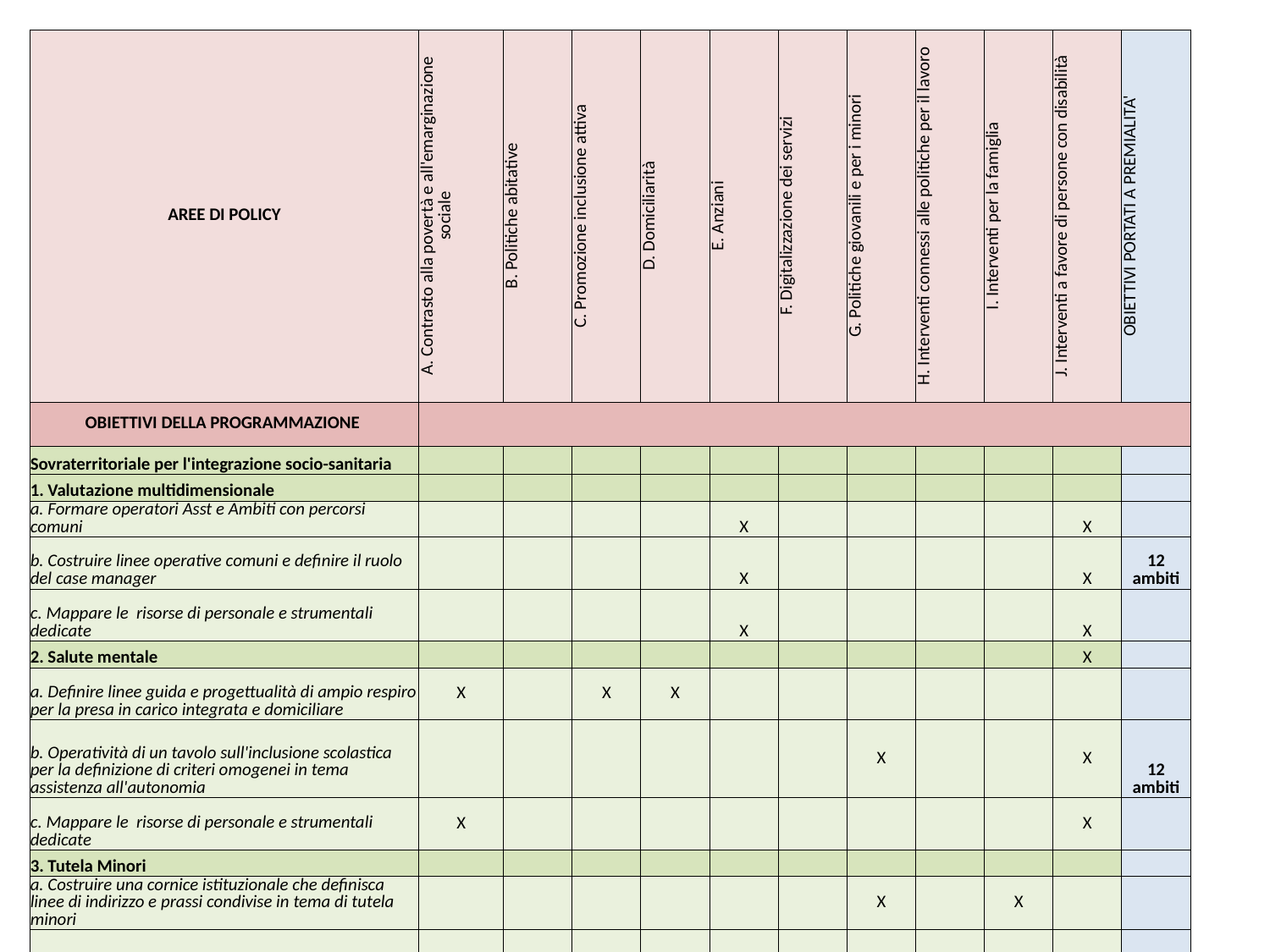

| AREE DI POLICY | A. Contrasto alla povertà e all'emarginazione sociale | B. Politiche abitative | C. Promozione inclusione attiva | D. Domiciliarità | E. Anziani | F. Digitalizzazione dei servizi | G. Politiche giovanili e per i minori | H. Interventi connessi alle politiche per il lavoro | I. Interventi per la famiglia | J. Interventi a favore di persone con disabilità | OBIETTIVI PORTATI A PREMIALITA' |
| --- | --- | --- | --- | --- | --- | --- | --- | --- | --- | --- | --- |
| OBIETTIVI DELLA PROGRAMMAZIONE |  |  |  |  |  |  |  |  |  |  |  |
| Sovraterritoriale per l'integrazione socio-sanitaria |  |  |  |  |  |  |  |  |  |  |  |
| 1. Valutazione multidimensionale |  |  |  |  |  |  |  |  |  |  |  |
| a. Formare operatori Asst e Ambiti con percorsi comuni |  |  |  |  | X |  |  |  |  | X |  |
| b. Costruire linee operative comuni e definire il ruolo del case manager |  |  |  |  | X |  |  |  |  | X | 12 ambiti |
| c. Mappare le risorse di personale e strumentali dedicate |  |  |  |  | X |  |  |  |  | X |  |
| 2. Salute mentale |  |  |  |  |  |  |  |  |  | X |  |
| a. Definire linee guida e progettualità di ampio respiro per la presa in carico integrata e domiciliare | X |  | X | X |  |  |  |  |  |  |  |
| b. Operatività di un tavolo sull'inclusione scolastica per la definizione di criteri omogenei in tema assistenza all'autonomia |  |  |  |  |  |  | X |  |  | X | 12 ambiti |
| c. Mappare le risorse di personale e strumentali dedicate | X |  |  |  |  |  |  |  |  | X |  |
| 3. Tutela Minori |  |  |  |  |  |  |  |  |  |  |  |
| a. Costruire una cornice istituzionale che definisca linee di indirizzo e prassi condivise in tema di tutela minori |  |  |  |  |  |  | X |  | X |  |  |
| b. Coprogettare percorsi finalizzati alla verifica e valutazione degli interventi posti in essere a supporto della genitorialità |  |  |  |  |  |  | X |  | X |  |  |
| c. Individuare modalità che favoriscano il coinvolgimento con l'Autorità Giudiziaria |  |  |  |  |  |  | X |  | X |  |  |